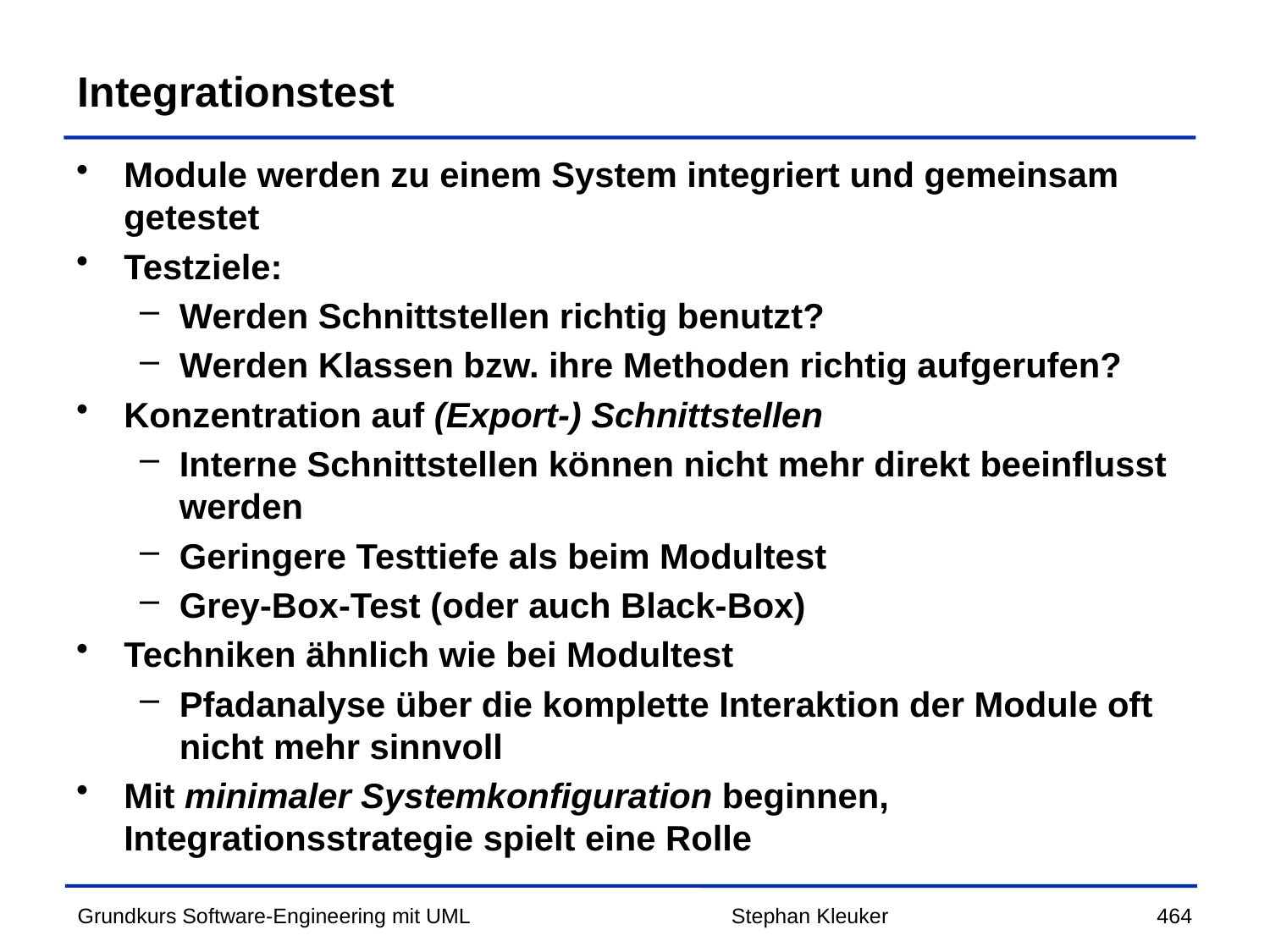

# Integrationstest
Module werden zu einem System integriert und gemeinsam getestet
Testziele:
Werden Schnittstellen richtig benutzt?
Werden Klassen bzw. ihre Methoden richtig aufgerufen?
Konzentration auf (Export-) Schnittstellen
Interne Schnittstellen können nicht mehr direkt beeinflusst werden
Geringere Testtiefe als beim Modultest
Grey-Box-Test (oder auch Black-Box)
Techniken ähnlich wie bei Modultest
Pfadanalyse über die komplette Interaktion der Module oft nicht mehr sinnvoll
Mit minimaler Systemkonfiguration beginnen, Integrationsstrategie spielt eine Rolle

Stephan Kleuker